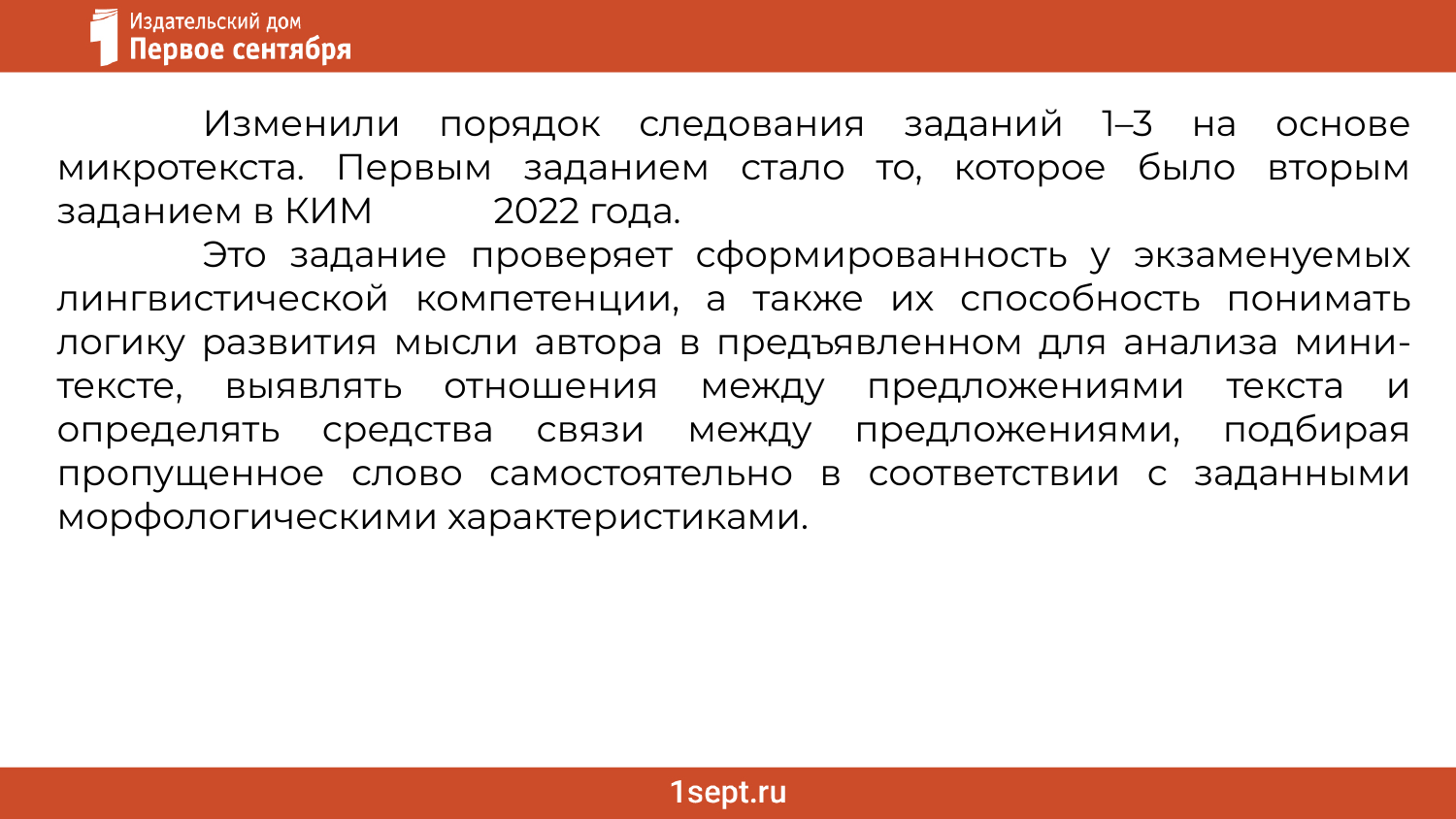

Изменили порядок следования заданий 1–3 на основе микротекста. Первым заданием стало то, которое было вторым заданием в КИМ 	2022 года.
	Это задание проверяет сформированность у экзаменуемых лингвистической компетенции, а также их способность понимать логику развития мысли автора в предъявленном для анализа мини-тексте, выявлять отношения между предложениями текста и определять средства связи между предложениями, подбирая пропущенное слово самостоятельно в соответствии с заданными морфологическими характеристиками.